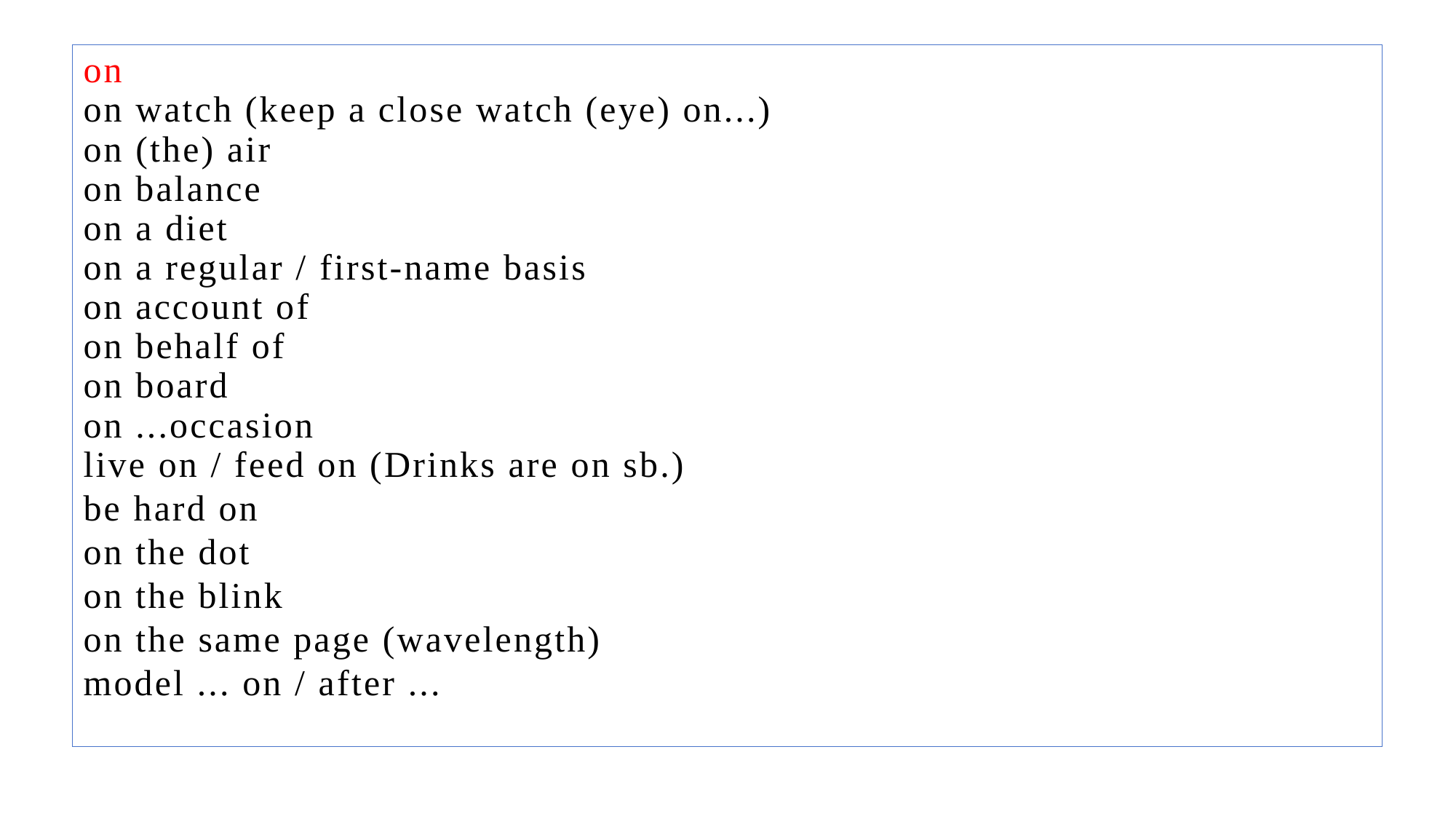

on
on watch (keep a close watch (eye) on...)
on (the) air
on balance
on a diet
on a regular / first-name basis
on account of
on behalf of
on board
on ...occasion
live on / feed on (Drinks are on sb.)
be hard on
on the dot
on the blink
on the same page (wavelength)
model ... on / after ...